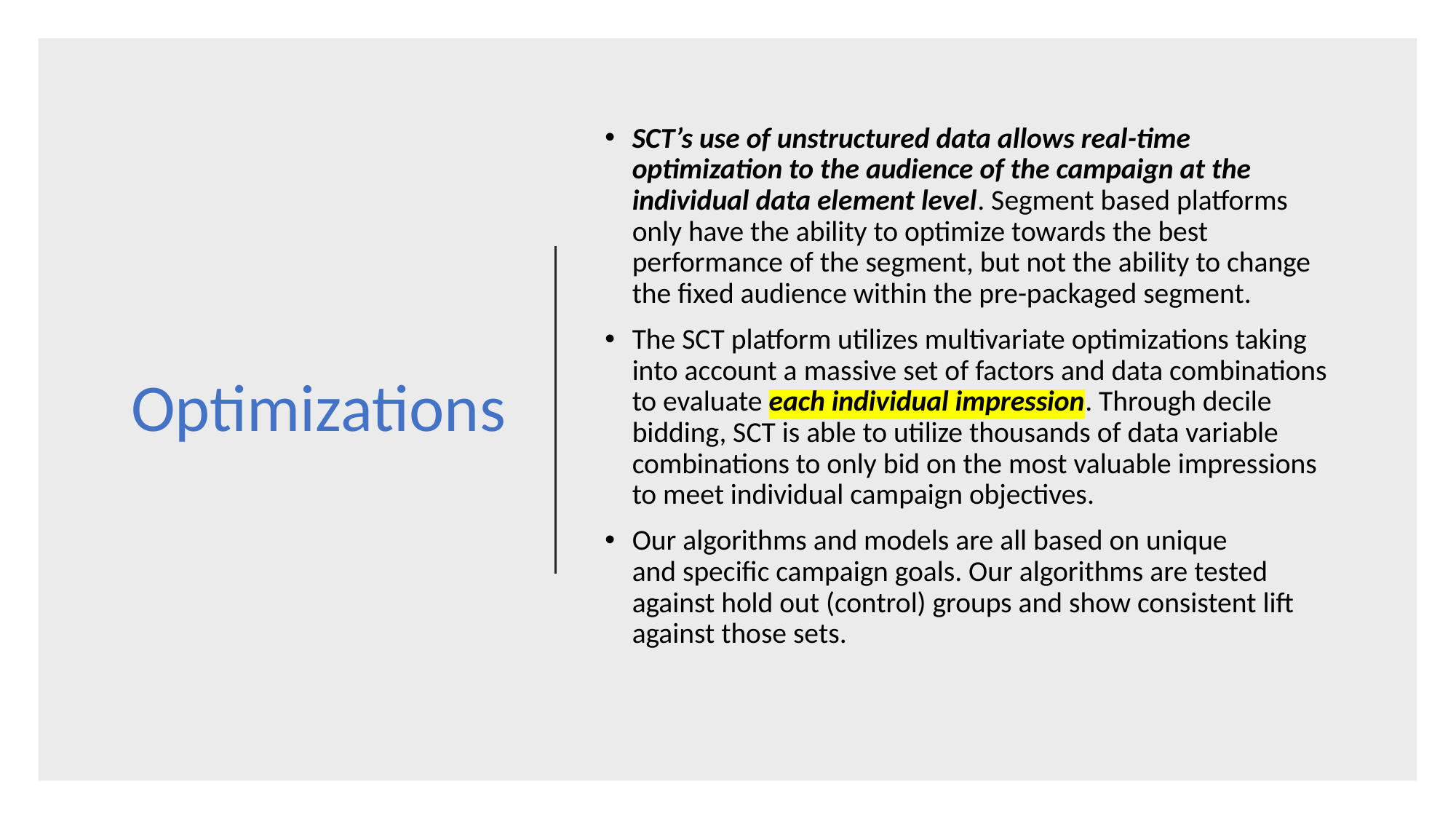

# Optimizations
SCT’s use of unstructured data allows real-time optimization to the audience of the campaign at the individual data element level. Segment based platforms only have the ability to optimize towards the best performance of the segment, but not the ability to change the fixed audience within the pre-packaged segment.
The SCT platform utilizes multivariate optimizations taking into account a massive set of factors and data combinations to evaluate each individual impression. Through decile bidding, SCT is able to utilize thousands of data variable combinations to only bid on the most valuable impressions to meet individual campaign objectives.
Our algorithms and models are all based on unique
and specific campaign goals. Our algorithms are tested against hold out (control) groups and show consistent lift against those sets.